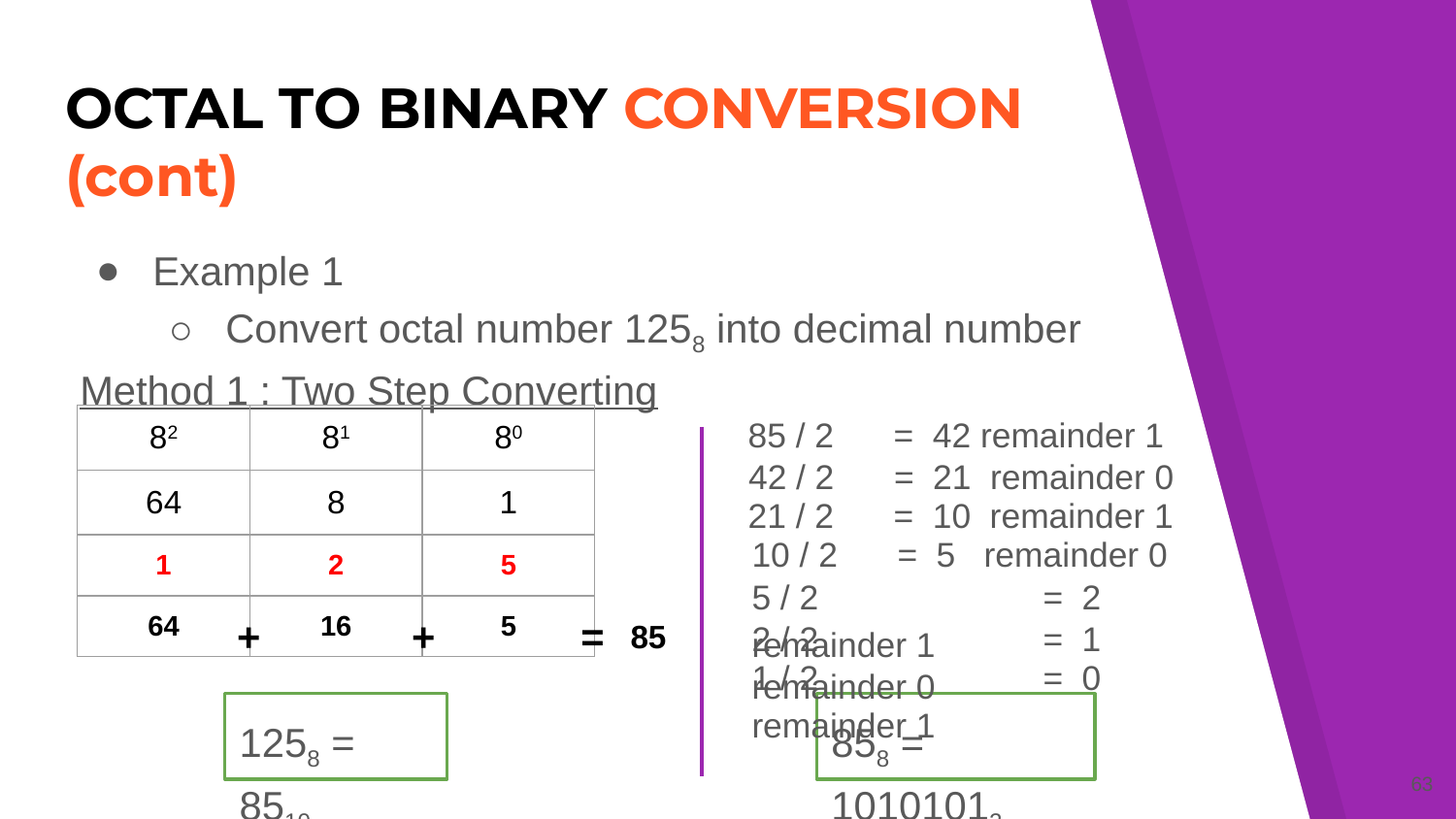

# OCTAL TO BINARY CONVERSION (cont)
Example 1
Convert octal number 1258 into decimal number
Method 1 : Two Step Converting

85 / 2  	=  42 remainder 1
| 82 | 81 | 80 |
| --- | --- | --- |
| 64 | 8 | 1 |
| 1 | 2 | 5 |
| 64 | 16 | 5 |
42 / 2  	=  21  remainder 0
21 / 2	=  10  remainder 1
10 / 2	=  5   remainder 0
5 / 2		=  2  remainder 1
2 / 2		=  1  remainder 0
+
+
=
85
1 / 2		=  0  remainder 1
1258 = 8510
858 = 10101012
63